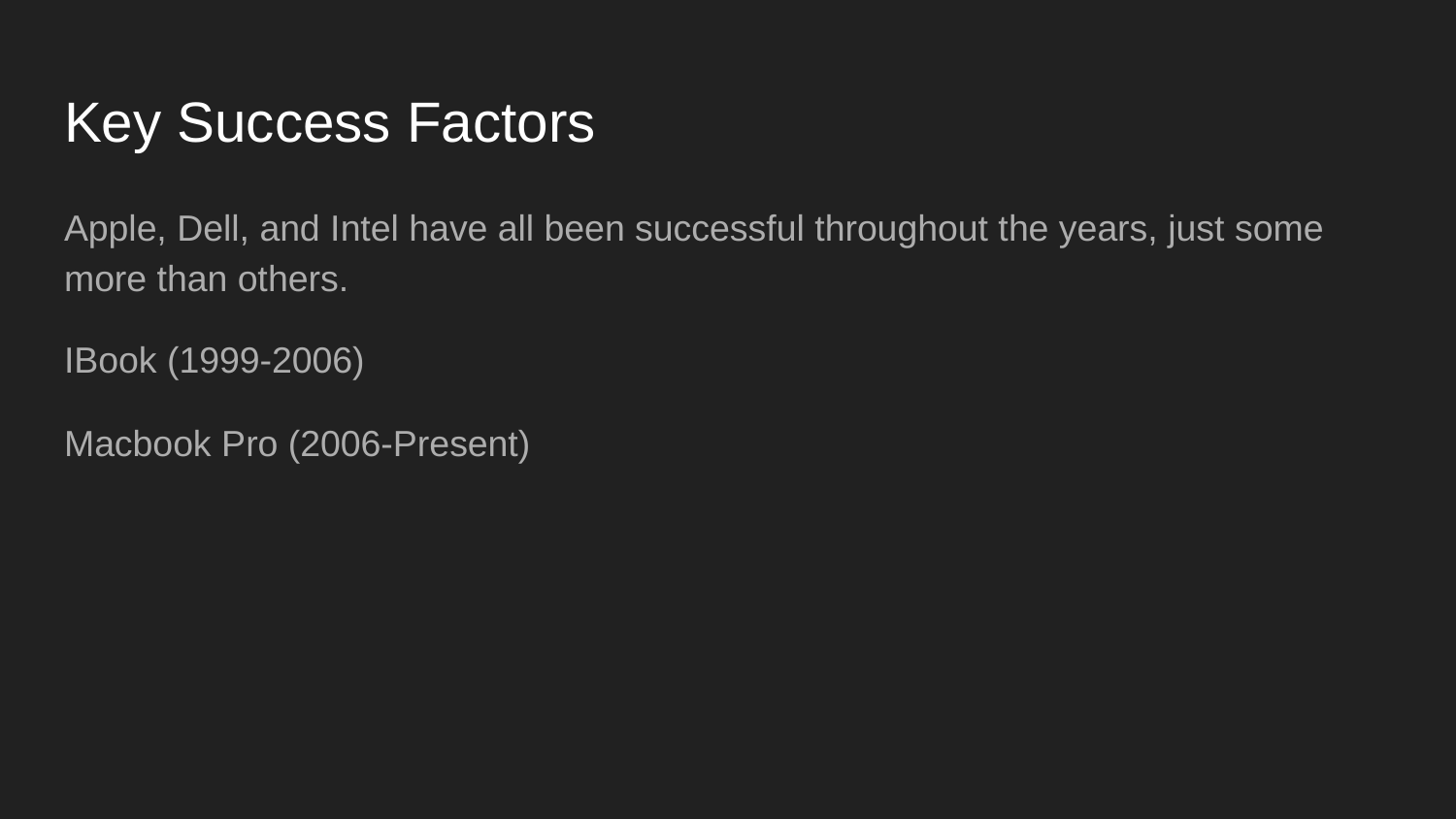

# Key Success Factors
Apple, Dell, and Intel have all been successful throughout the years, just some more than others.
IBook (1999-2006)
Macbook Pro (2006-Present)